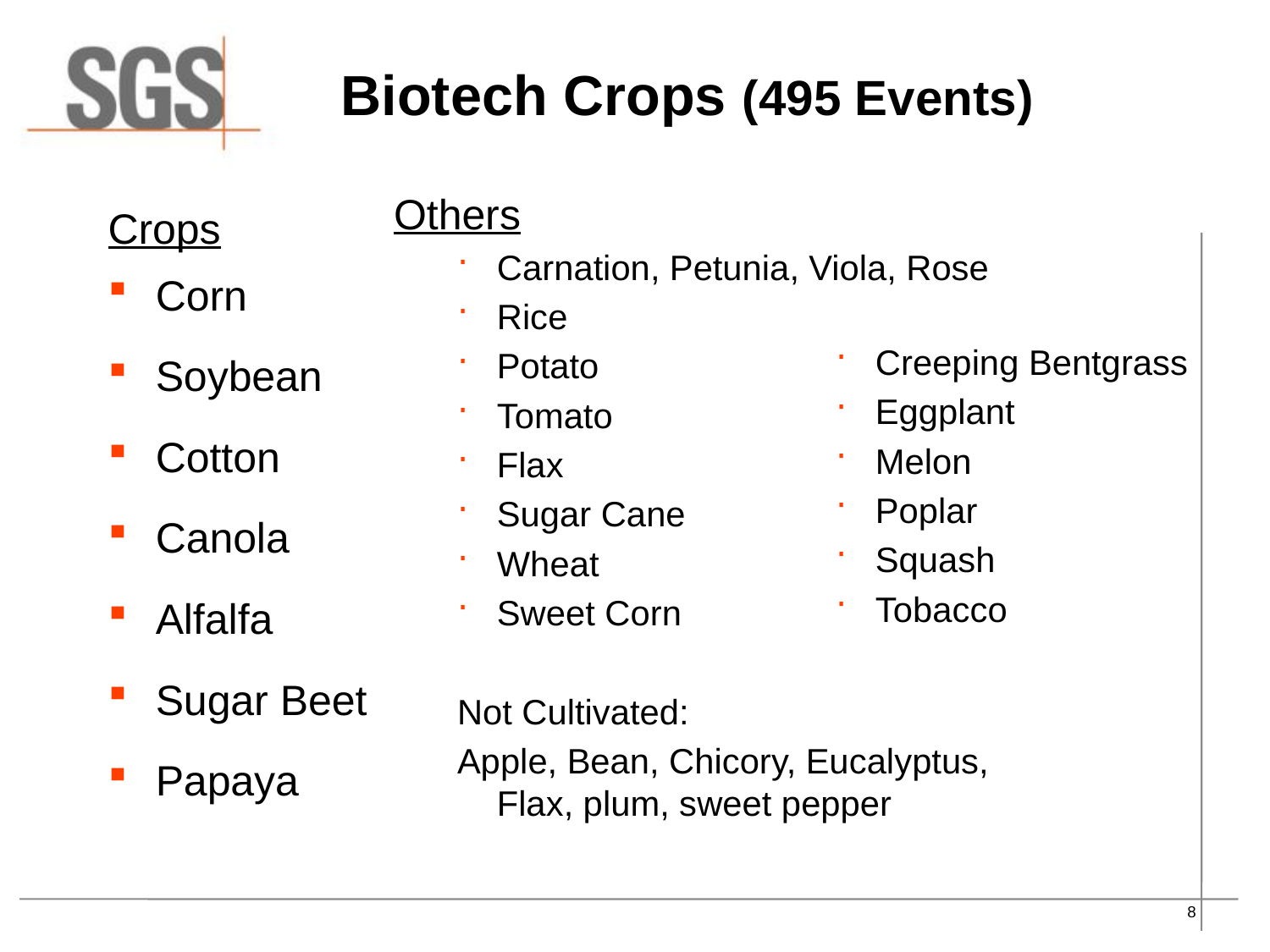

# Biotech Crops (495 Events)
Others
Carnation, Petunia, Viola, Rose
Rice
Potato
Tomato
Flax
Sugar Cane
Wheat
Sweet Corn

Not Cultivated:
Apple, Bean, Chicory, Eucalyptus, Flax, plum, sweet pepper

Crops
Corn
Soybean
Cotton
Canola
Alfalfa
Sugar Beet
Papaya
Creeping Bentgrass
Eggplant
Melon
Poplar
Squash
Tobacco